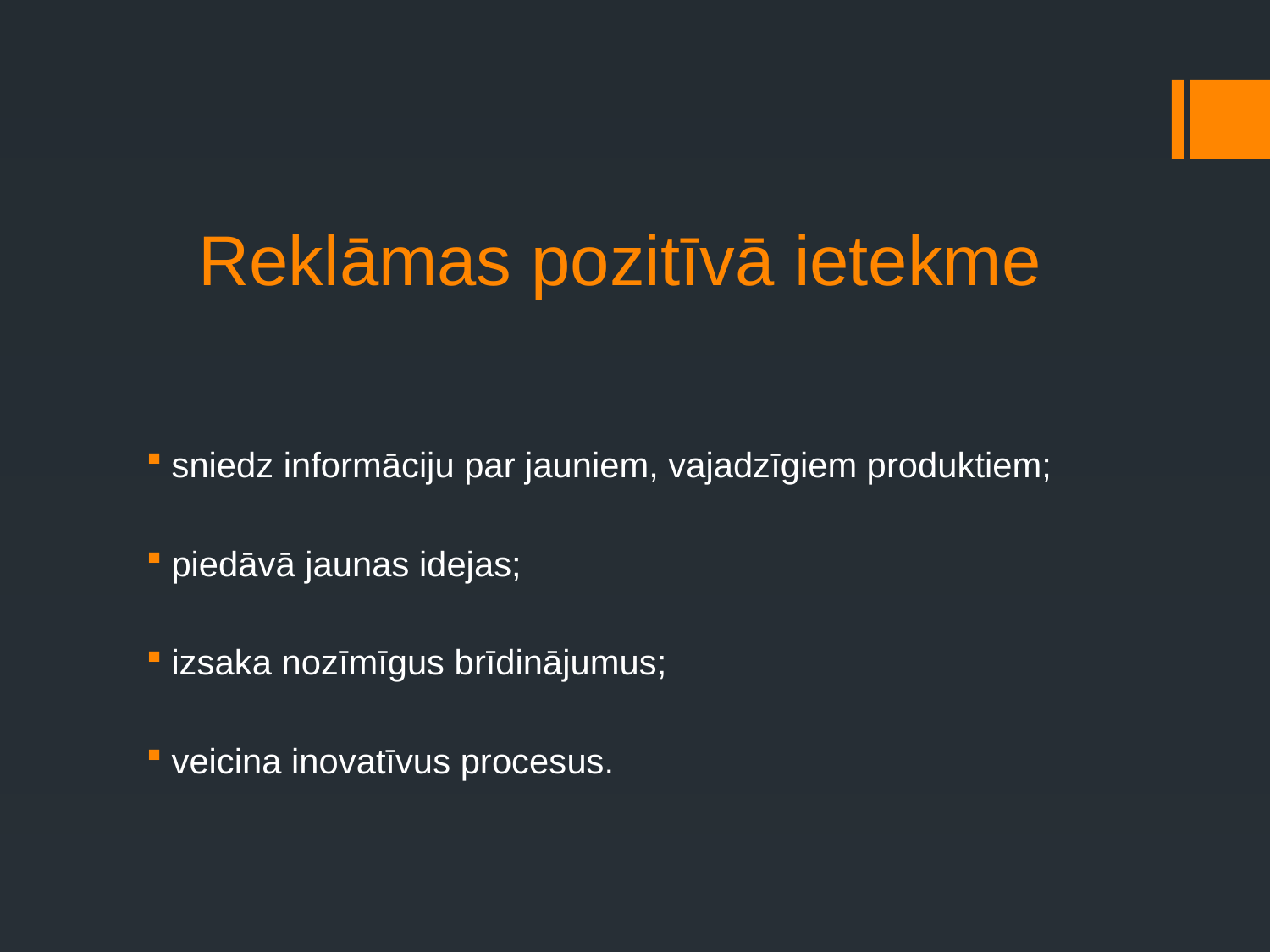

# Reklāmas pozitīvā ietekme
sniedz informāciju par jauniem, vajadzīgiem produktiem;

piedāvā jaunas idejas;

izsaka nozīmīgus brīdinājumus;

veicina inovatīvus procesus.